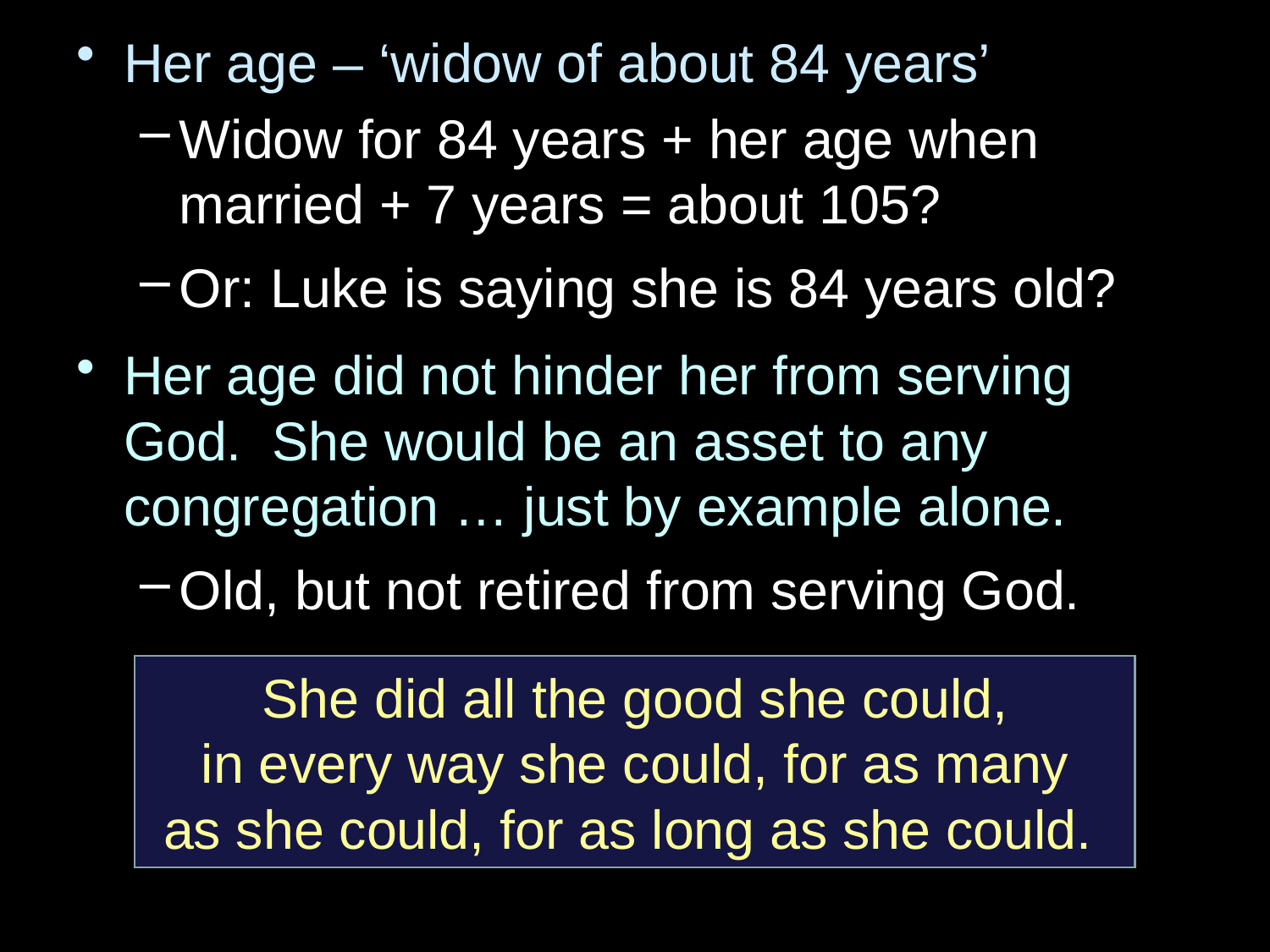

Her age – ‘widow of about 84 years’
Widow for 84 years + her age when married + 7 years = about 105?
Or: Luke is saying she is 84 years old?
Her age did not hinder her from serving God.  She would be an asset to any congregation … just by example alone.
Old, but not retired from serving God.

She did all the good she could,
in every way she could, for as many
as she could, for as long as she could.